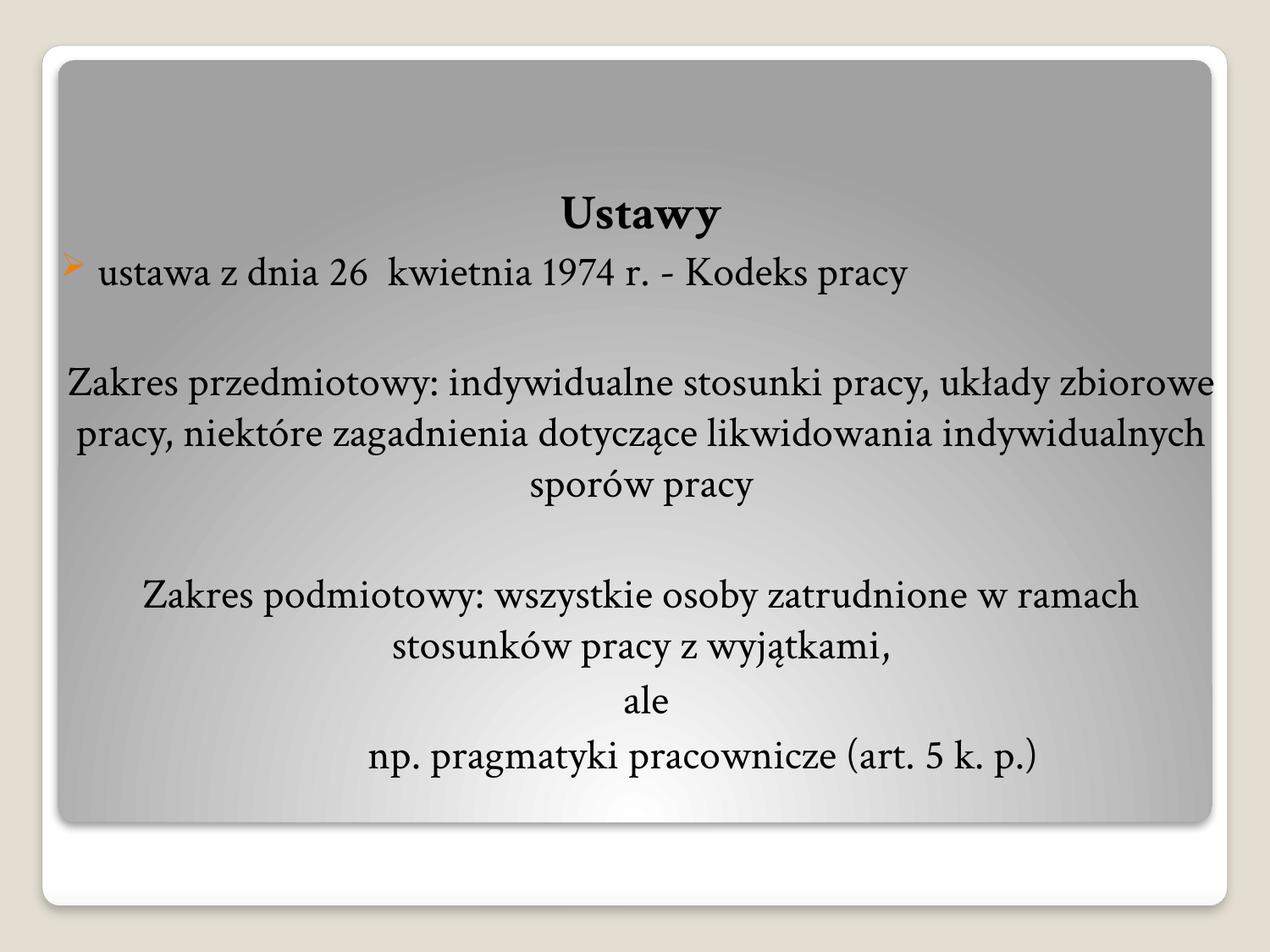

Ustawy
ustawa z dnia 26  kwietnia 1974 r. - Kodeks pracy

Zakres przedmiotowy: indywidualne stosunki pracy, układy zbiorowe pracy, niektóre zagadnienia dotyczące likwidowania indywidualnych sporów pracy

Zakres podmiotowy: wszystkie osoby zatrudnione w ramach stosunków pracy z wyjątkami,
 ale
             np. pragmatyki pracownicze (art. 5 k. p.)